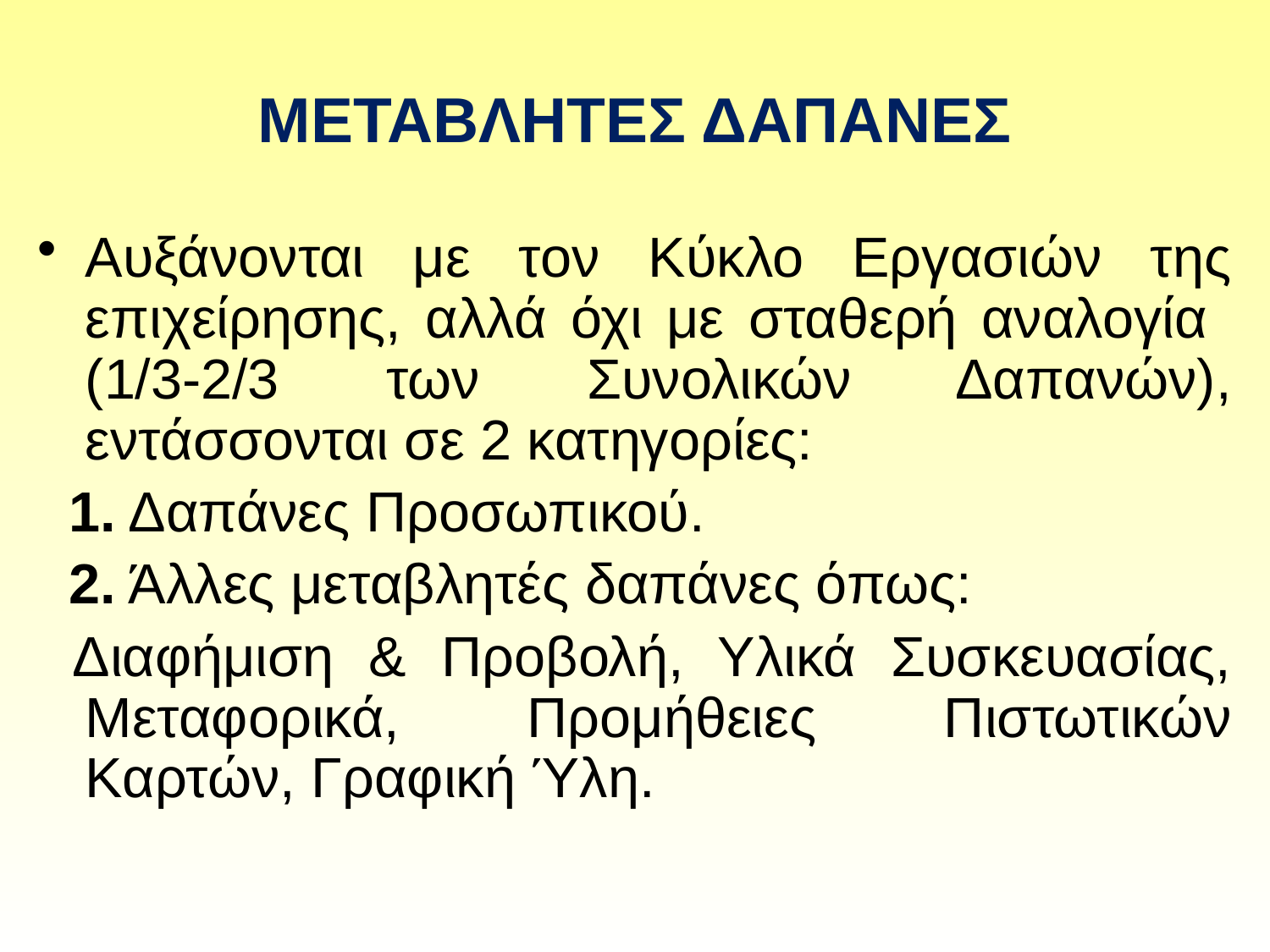

# ΜΕΤΑΒΛΗΤΕΣ ΔΑΠΑΝΕΣ
Αυξάνονται με τον Κύκλο Εργασιών της επιχείρησης, αλλά όχι με σταθερή αναλογία  (1/3-2/3 των Συνολικών Δαπανών), εντάσσονται σε 2 κατηγορίες:
  1. Δαπάνες Προσωπικού.
  2. Άλλες μεταβλητές δαπάνες όπως:
 Διαφήμιση & Προβολή, Υλικά Συσκευασίας, Μεταφορικά, Προμήθειες Πιστωτικών Καρτών, Γραφική Ύλη.